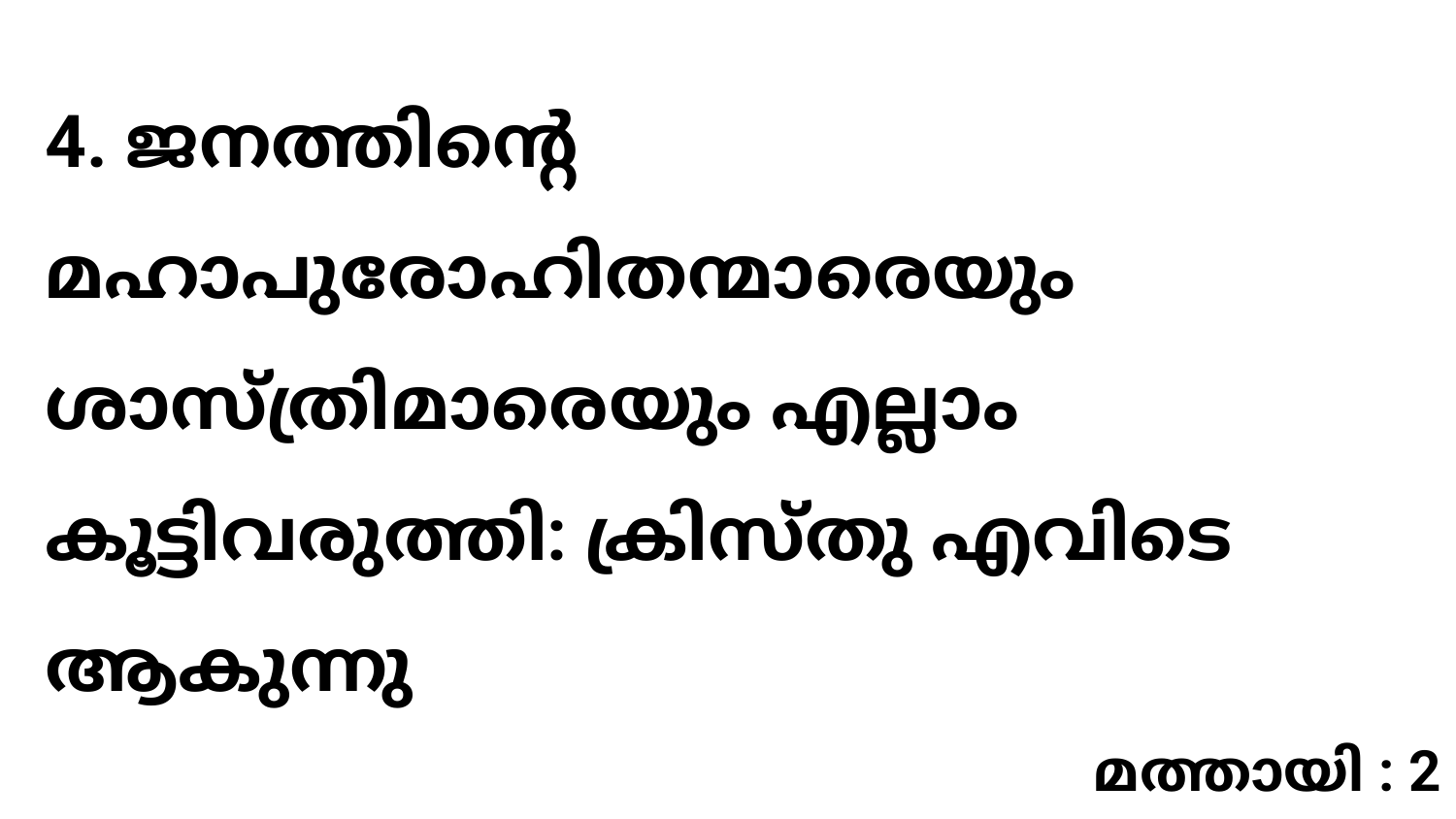

4. ജനത്തിന്റെ മഹാപുരോഹിതന്മാരെയും ശാസ്ത്രിമാരെയും എല്ലാം കൂട്ടിവരുത്തി: ക്രിസ്തു എവിടെ ആകുന്നു
മത്തായി : 2